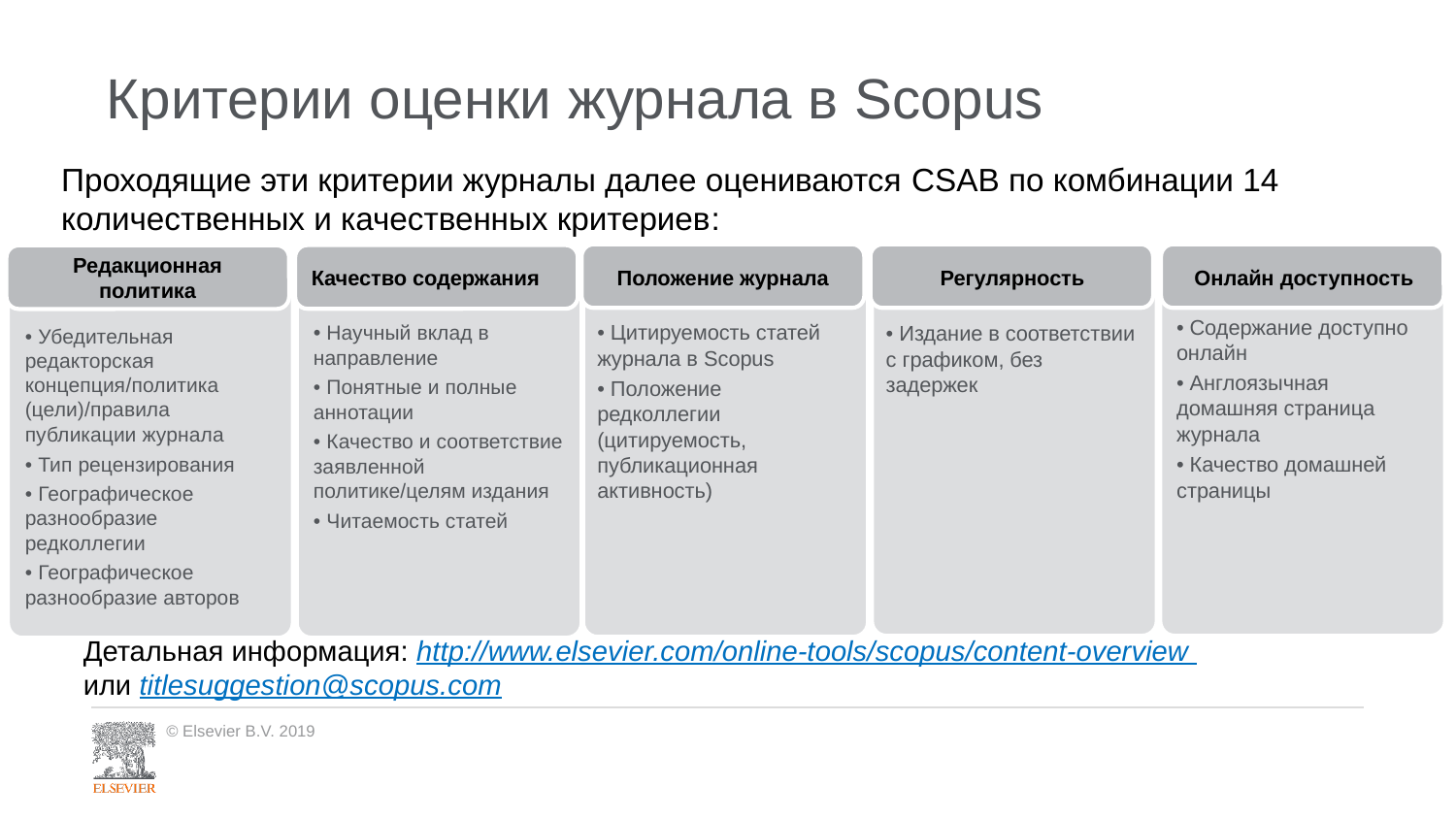

# Критерии оценки журнала в Scopus
Проходящие эти критерии журналы далее оцениваются CSAB по комбинации 14 количественных и качественных критериев:

Редакционная политика

Качество содержания
Положение журнала
Регулярность
Онлайн доступность
• Содержание доступно онлайн
• Англоязычная домашняя страница журнала
• Качество домашней страницы
• Научный вклад в направление
• Понятные и полные аннотации
• Качество и соответствие заявленной политике/целям издания
• Читаемость статей
• Цитируемость статей журнала в Scopus
• Положение редколлегии (цитируемость, публикационная активность)
• Издание в соответствии с графиком, без задержек
• Убедительная редакторская концепция/политика (цели)/правила публикации журнала
• Тип рецензирования
• Географическое разнообразие редколлегии
• Географическое разнообразие авторов
Детальная информация: http://www.elsevier.com/online-tools/scopus/content-overview
или titlesuggestion@scopus.com
© Elsevier B.V. 2019